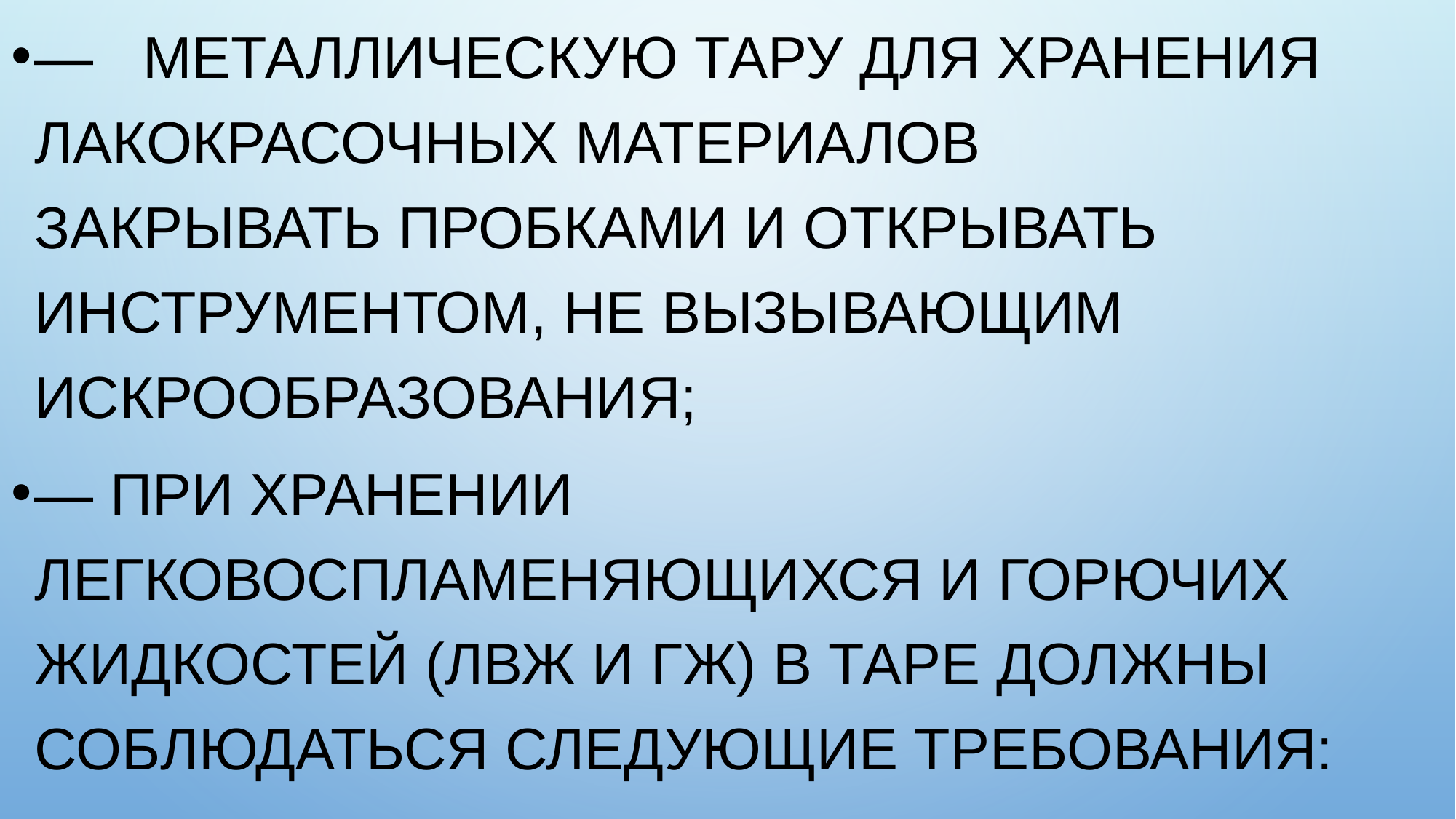

—   металлическую тару для хранения лакокрасочных материалов закрывать пробками и открывать инструментом, не вызывающим искрообразования;
— при хранении легковоспламеняющихся и горючих жидкостей (ЛВЖ и ГЖ) в таре должны соблюдаться следующие требования: